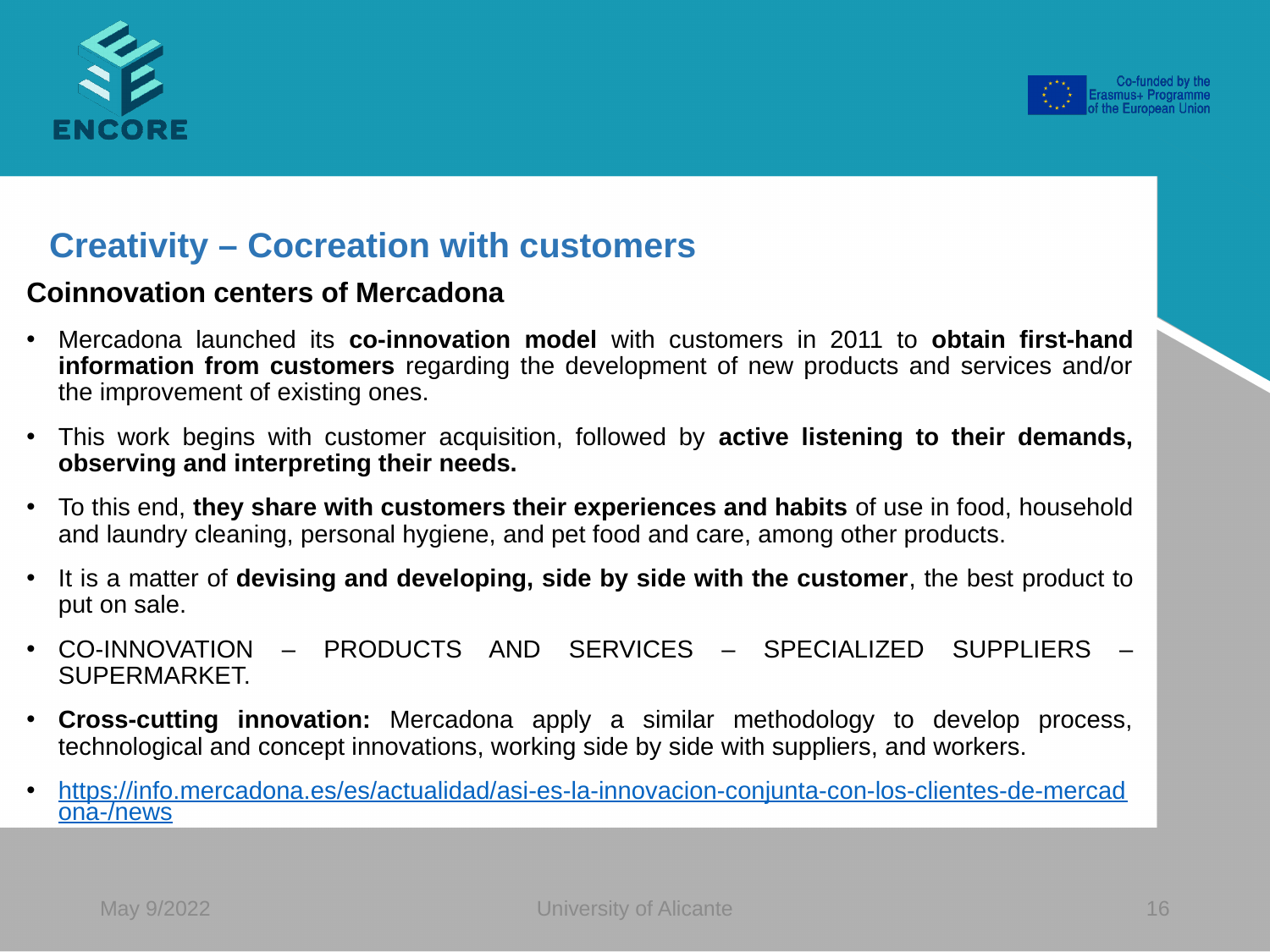

#
Creativity – Cocreation with customers
Coinnovation centers of Mercadona
Mercadona launched its co-innovation model with customers in 2011 to obtain first-hand information from customers regarding the development of new products and services and/or the improvement of existing ones.
This work begins with customer acquisition, followed by active listening to their demands, observing and interpreting their needs.
To this end, they share with customers their experiences and habits of use in food, household and laundry cleaning, personal hygiene, and pet food and care, among other products.
It is a matter of devising and developing, side by side with the customer, the best product to put on sale.
CO-INNOVATION – PRODUCTS AND SERVICES – SPECIALIZED SUPPLIERS – SUPERMARKET.
Cross-cutting innovation: Mercadona apply a similar methodology to develop process, technological and concept innovations, working side by side with suppliers, and workers.
https://info.mercadona.es/es/actualidad/asi-es-la-innovacion-conjunta-con-los-clientes-de-mercadona-/news

May 9/2022
University of Alicante
16